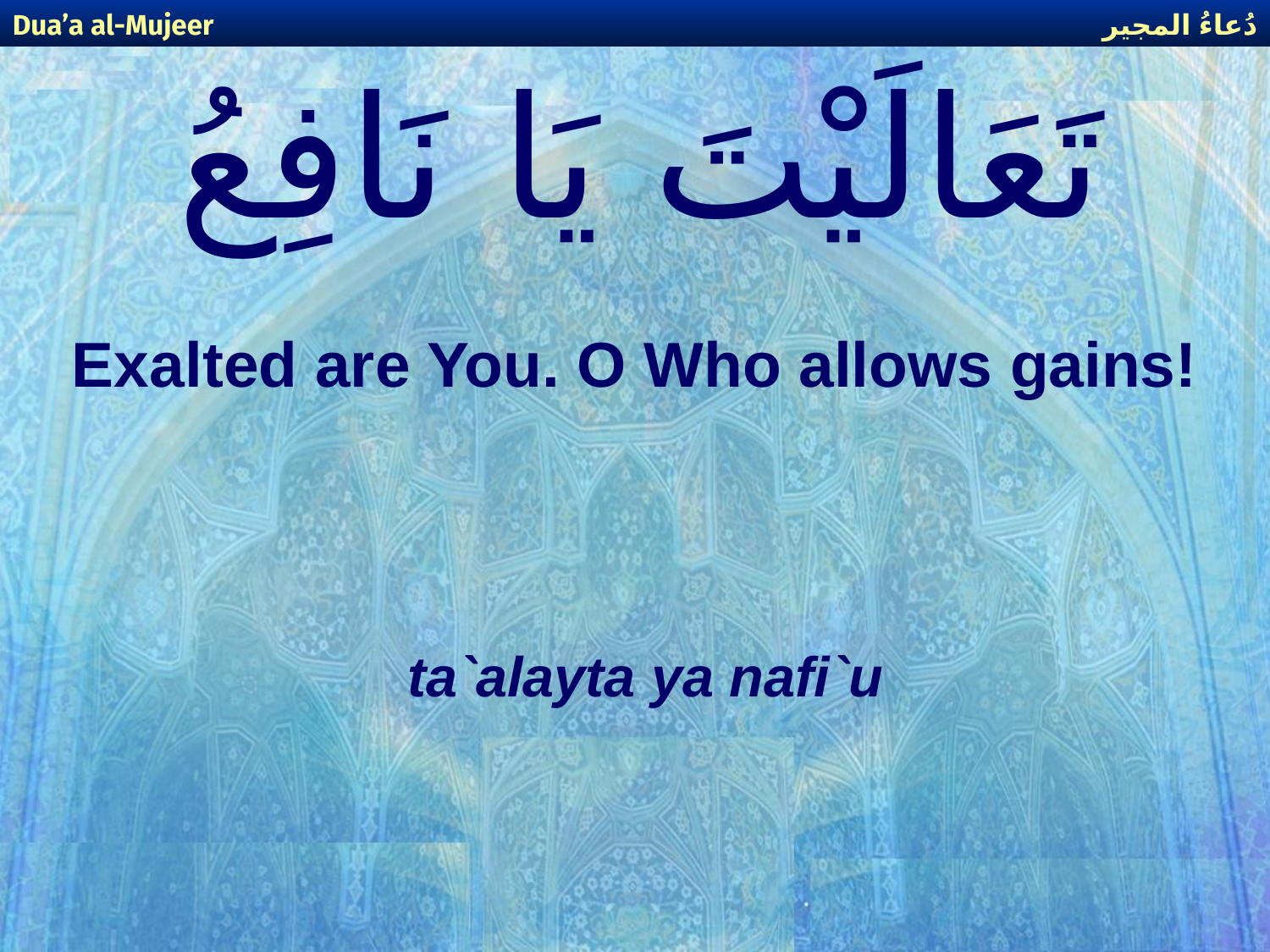

دُعاءُ المجير
Dua’a al-Mujeer
# تَعَالَيْتَ يَا نَافِعُ
Exalted are You. O Who allows gains!
ta`alayta ya nafi`u